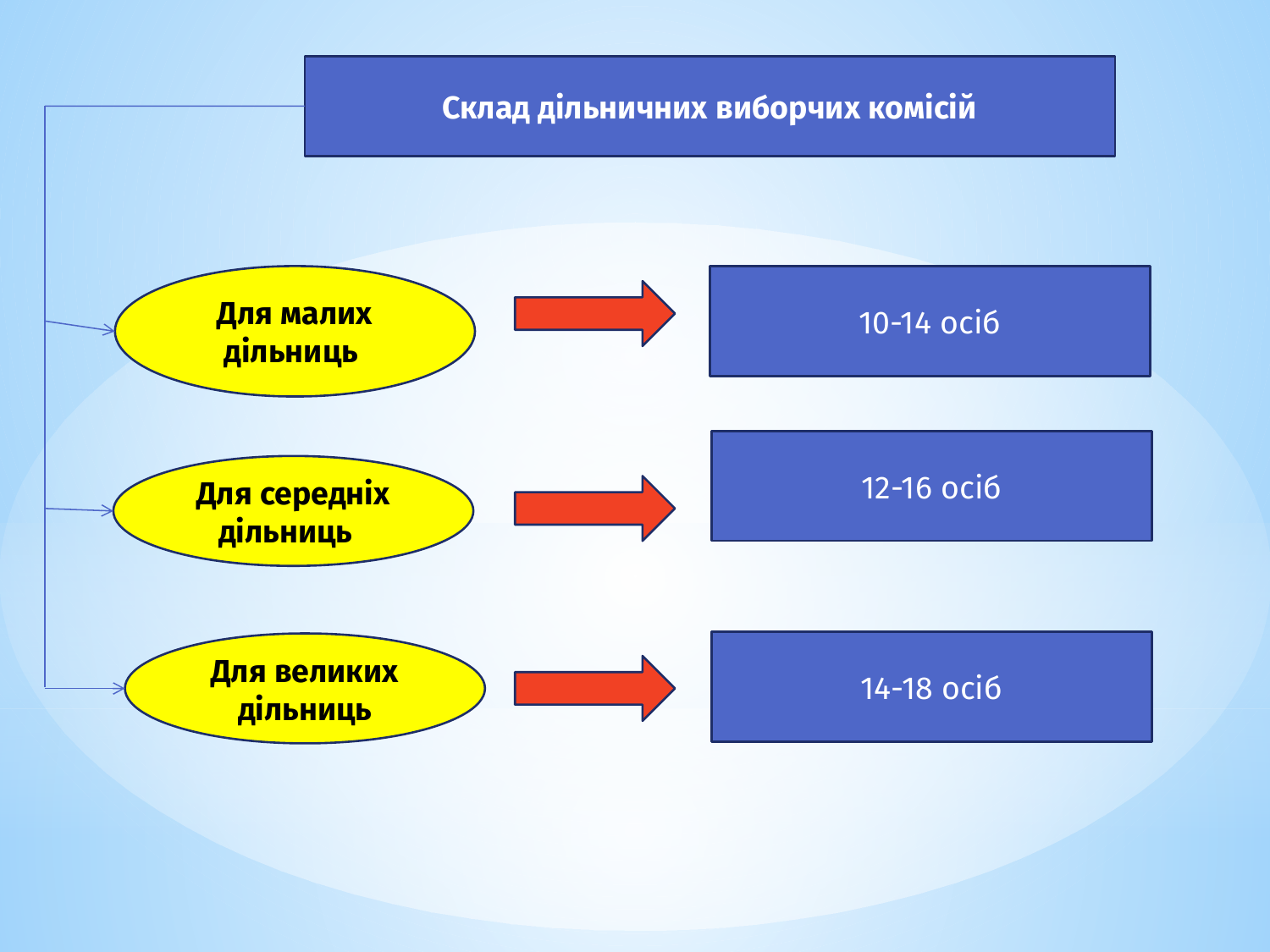

Склад дільничних виборчих комісій
Для малих дільниць
10-14 осіб

12-16 осіб
Для середніх дільниць

14-18 осіб
Для великих дільниць